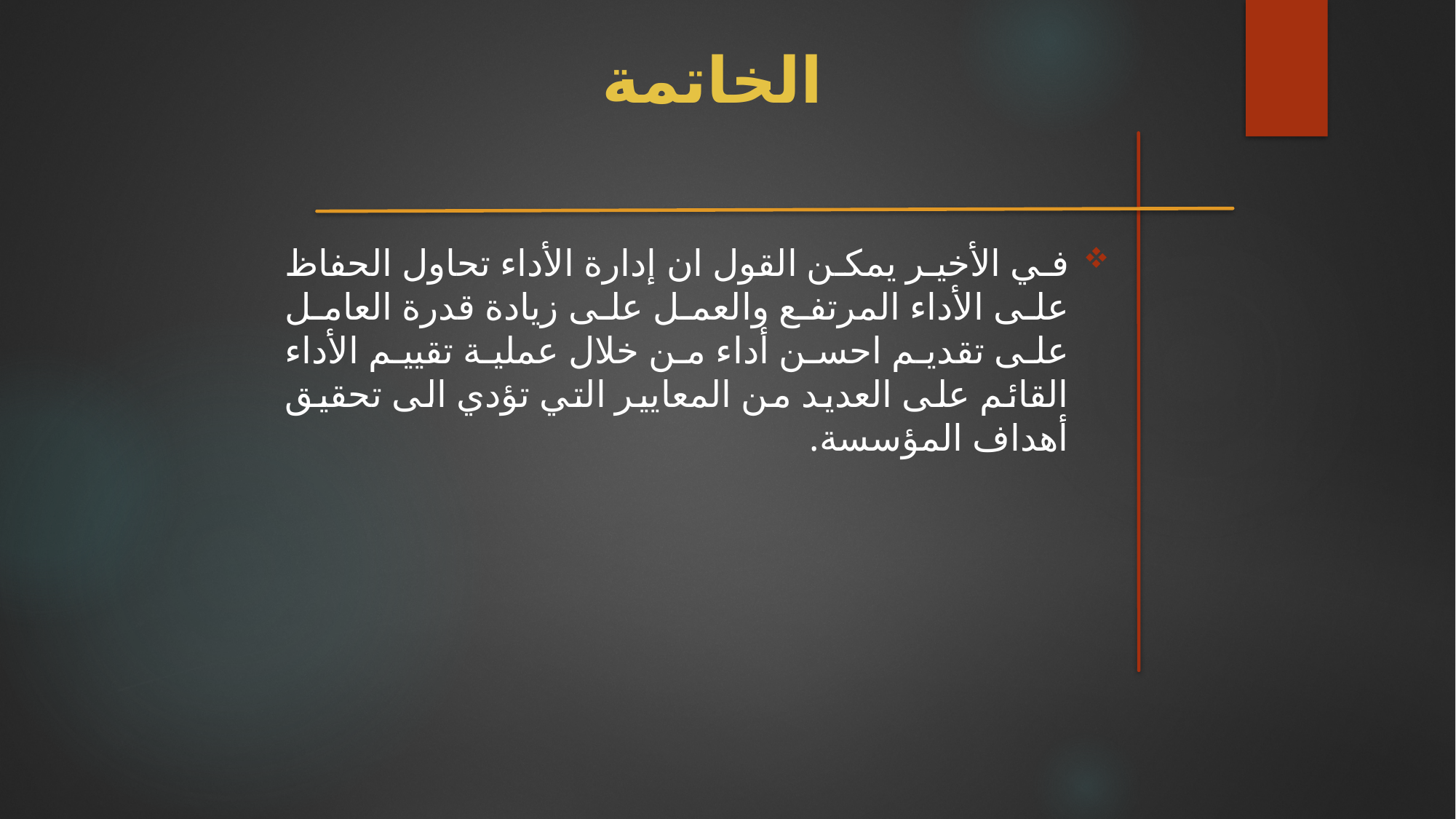

# الخاتمة
في الأخير يمكن القول ان إدارة الأداء تحاول الحفاظ على الأداء المرتفع والعمل على زيادة قدرة العامل على تقديم احسن أداء من خلال عملية تقييم الأداء القائم على العديد من المعايير التي تؤدي الى تحقيق أهداف المؤسسة.